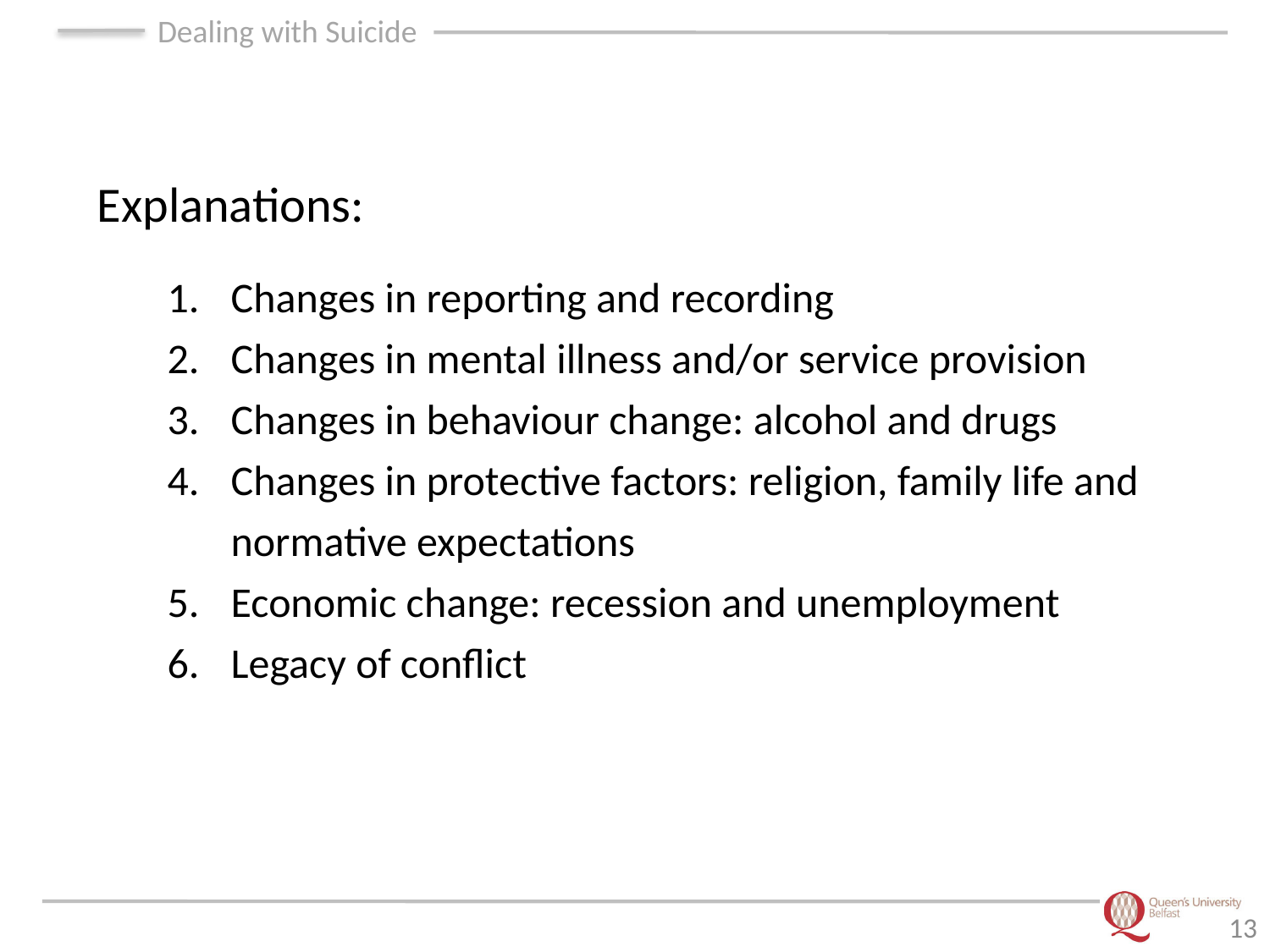

Explanations:
Changes in reporting and recording
Changes in mental illness and/or service provision
Changes in behaviour change: alcohol and drugs
Changes in protective factors: religion, family life and normative expectations
Economic change: recession and unemployment
Legacy of conflict
13